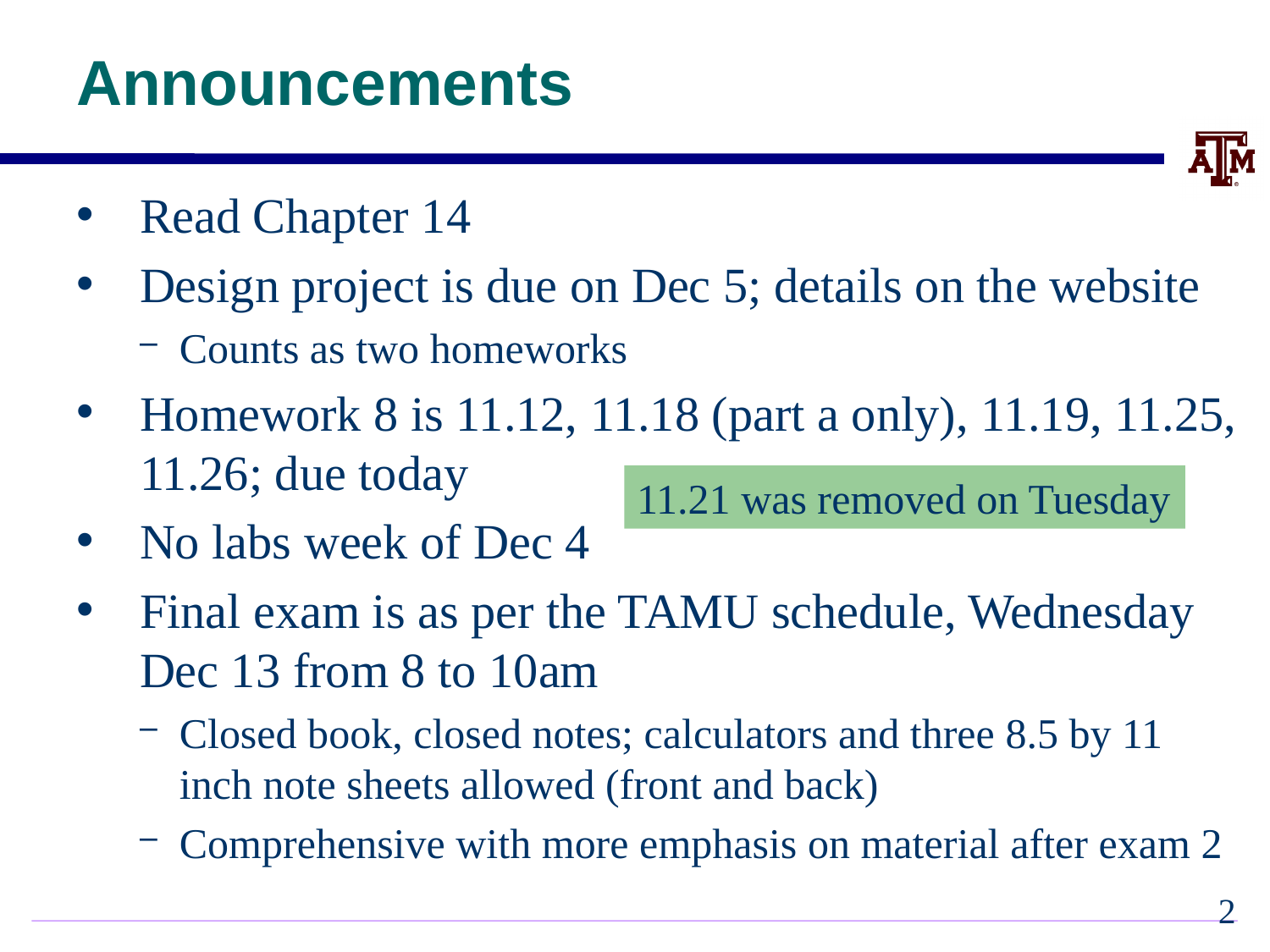

# Announcements
Read Chapter 14
Design project is due on Dec 5; details on the website
Counts as two homeworks
Homework 8 is 11.12, 11.18 (part a only), 11.19, 11.25, 11.26; due today
No labs week of Dec 4
Final exam is as per the TAMU schedule, Wednesday Dec 13 from 8 to 10am
Closed book, closed notes; calculators and three 8.5 by 11 inch note sheets allowed (front and back)
Comprehensive with more emphasis on material after exam 2

11.21 was removed on Tuesday
2